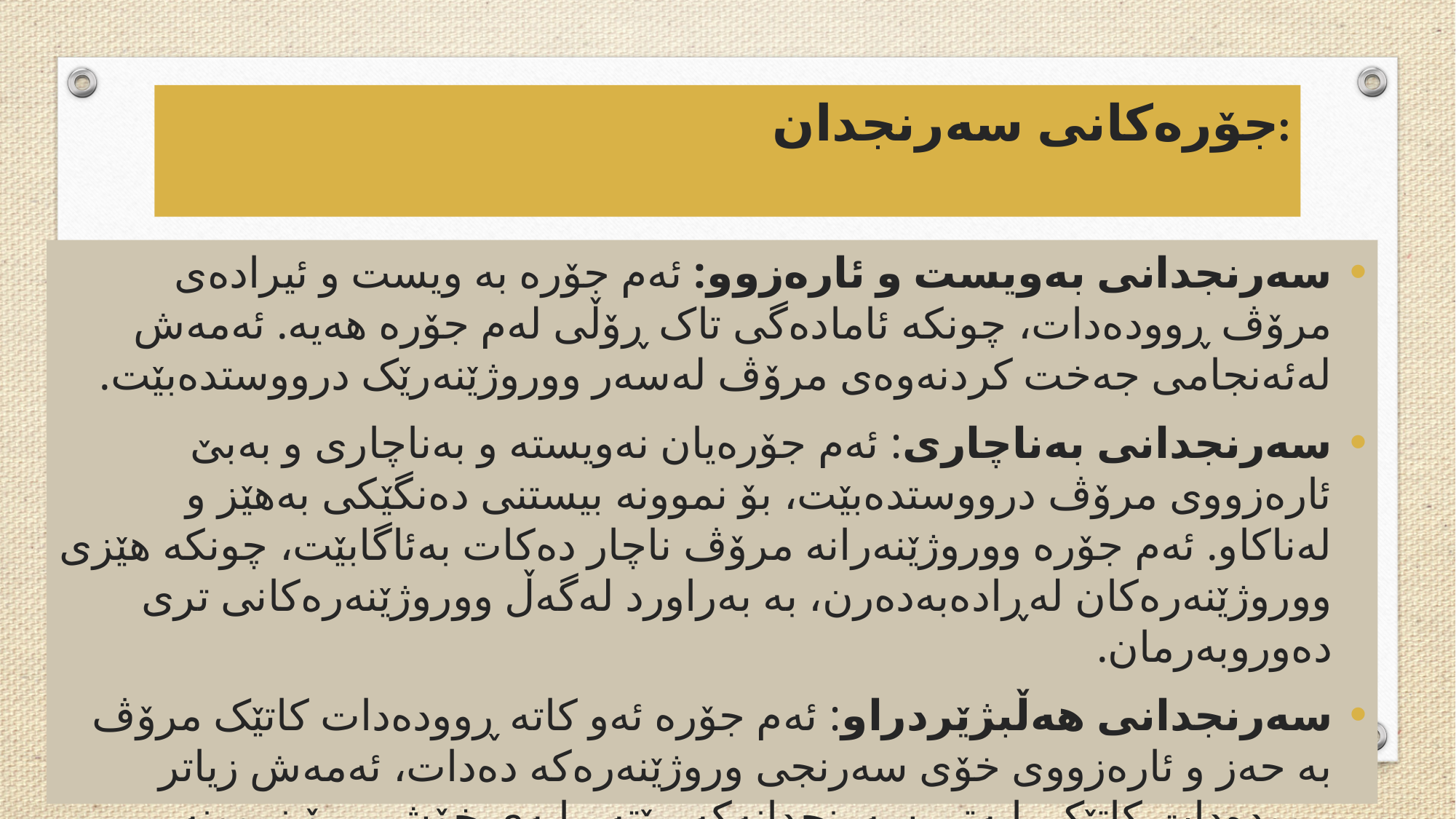

# جۆرەکانی سەرنجدان:
سەرنجدانی بەویست و ئارەزوو: ئەم جۆرە بە ویست و ئیرادەی مرۆڤ ڕوودەدات، چونکە ئامادەگی تاک ڕۆڵی لەم جۆرە هەیە. ئەمەش لەئەنجامی جەخت کردنەوەی مرۆڤ لەسەر ووروژێنەرێک درووستدەبێت.
سەرنجدانی بەناچاری: ئەم جۆرەیان نەویستە و بەناچاری و بەبێ ئارەزووی مرۆڤ درووستدەبێت، بۆ نموونە بیستنی دەنگێکی بەهێز و لەناکاو. ئەم جۆرە ووروژێنەرانە مرۆڤ ناچار دەکات بەئاگابێت، چونکە هێزی ووروژێنەرەکان لەڕادەبەدەرن، بە بەراورد لەگەڵ ووروژێنەرەکانی تری دەوروبەرمان.
سەرنجدانی هەڵبژێردراو: ئەم جۆرە ئەو کاتە ڕوودەدات کاتێک مرۆڤ بە حەز و ئارەزووی خۆی سەرنجی وروژێنەرەکە دەدات، ئەمەش زیاتر ڕوودەدات کاتێک بابەتی سەرنجدانەکە ببێتە مایەی خۆشی، بۆ نموونە گوێدانە مۆسیقا یان سەیرکردنی دیمەنی سروشتی، ...هتد.